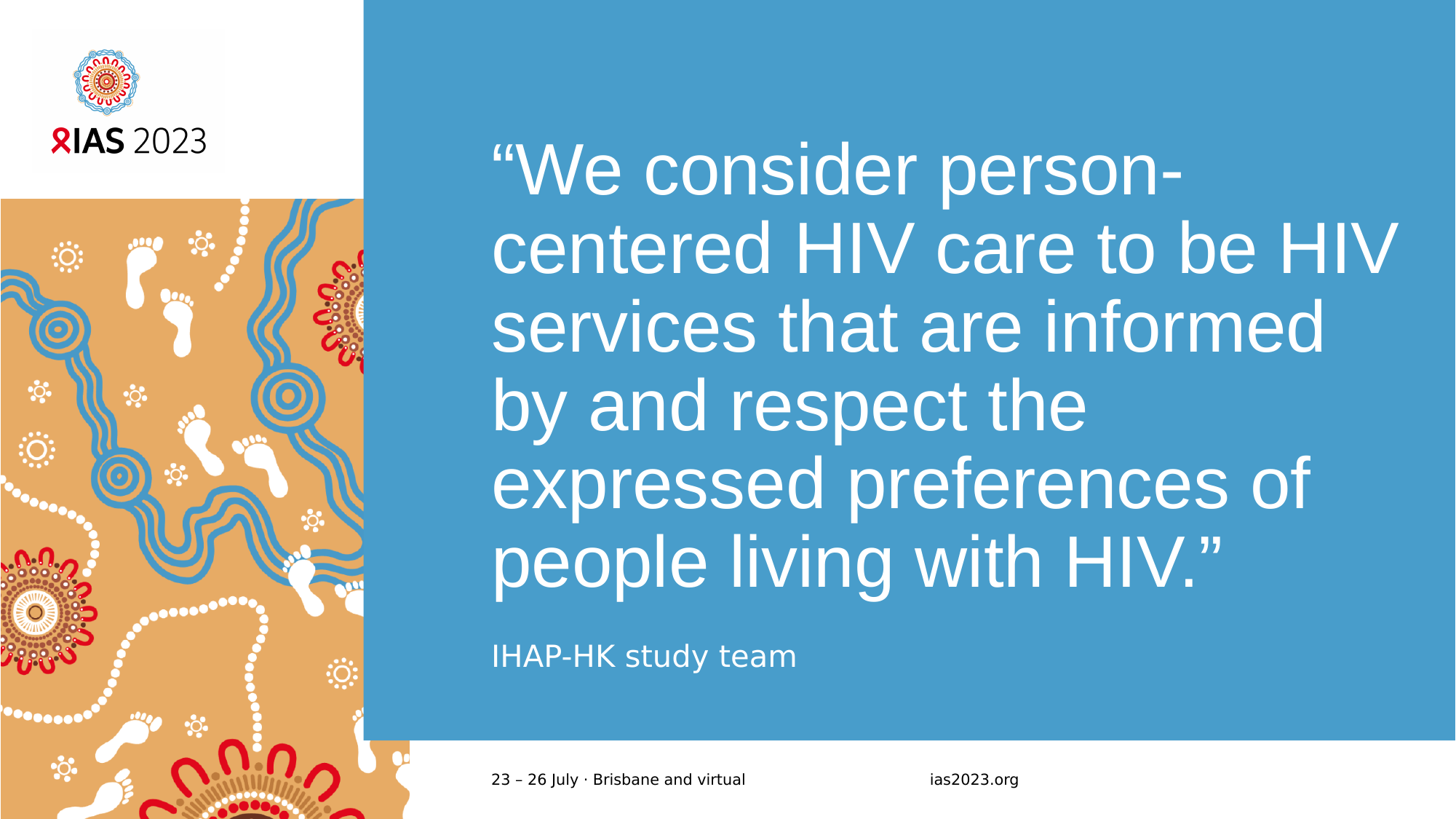

# “We consider person-centered HIV care to be HIV services that are informed by and respect the expressed preferences of people living with HIV.”
IHAP-HK study team